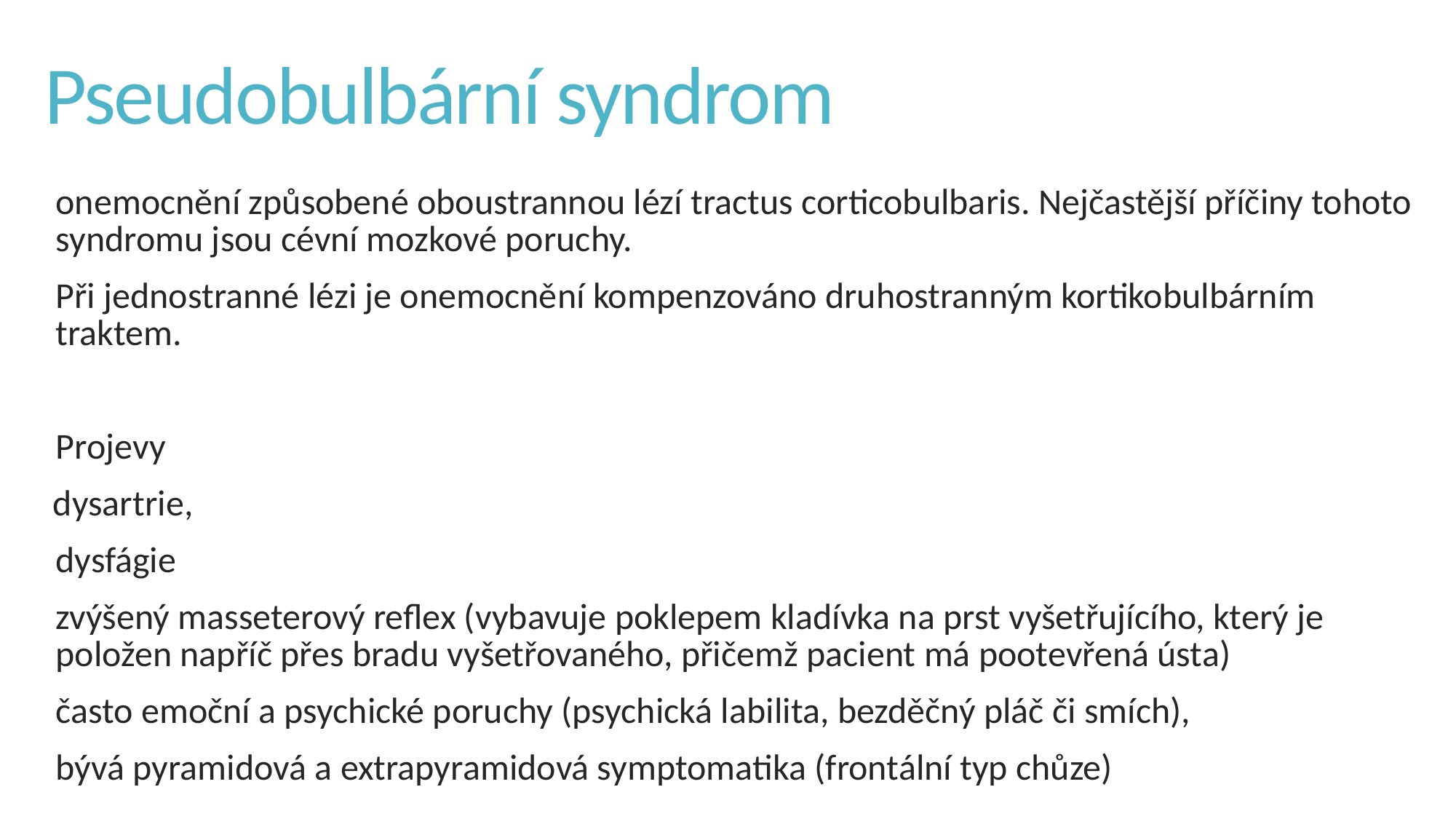

# Pseudobulbární syndrom
onemocnění způsobené oboustrannou lézí tractus corticobulbaris. Nejčastější příčiny tohoto syndromu jsou cévní mozkové poruchy.
Při jednostranné lézi je onemocnění kompenzováno druhostranným kortikobulbárním traktem.

Projevy
 dysartrie,
dysfágie
zvýšený masseterový reflex (vybavuje poklepem kladívka na prst vyšetřujícího, který je položen napříč přes bradu vyšetřovaného, přičemž pacient má pootevřená ústa)
často emoční a psychické poruchy (psychická labilita, bezděčný pláč či smích),
bývá pyramidová a extrapyramidová symptomatika (frontální typ chůze)